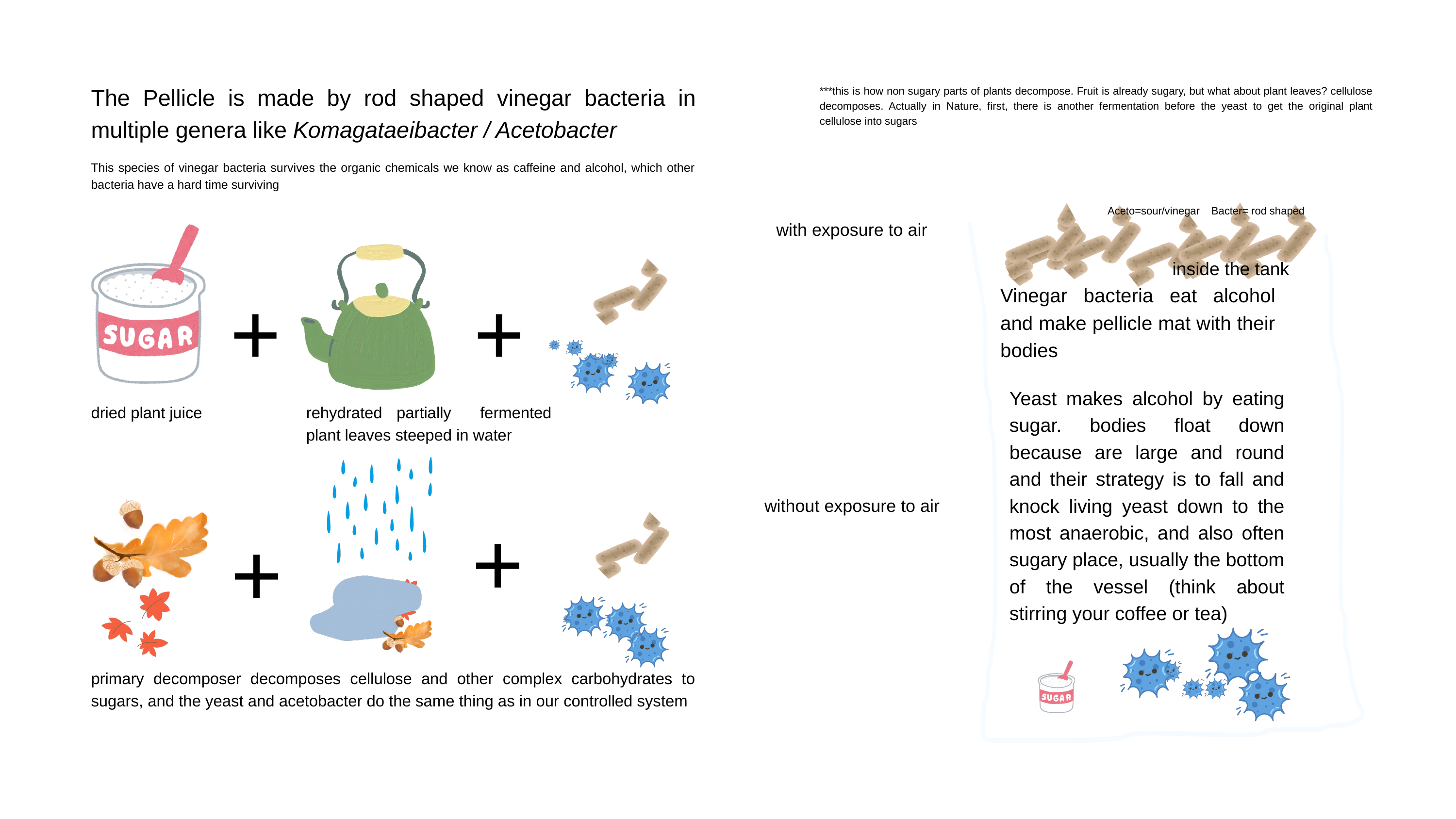

The Pellicle is made by rod shaped vinegar bacteria in multiple genera like Komagataeibacter / Acetobacter
This species of vinegar bacteria survives the organic chemicals we know as caffeine and alcohol, which other bacteria have a hard time surviving

+
+

dried plant juice
rehydrated partially  fermented plant leaves steeped in water

+
+

primary decomposer decomposes cellulose and other complex carbohydrates to sugars, and the yeast and acetobacter do the same thing as in our controlled system
***this is how non sugary parts of plants decompose. Fruit is already sugary, but what about plant leaves? cellulose decomposes. Actually in Nature, first, there is another fermentation before the yeast to get the original plant cellulose into sugars

with exposure to air

Vinegar bacteria eat alcohol and make pellicle mat with their bodies
Yeast makes alcohol by eating sugar. bodies float down because are large and round and their strategy is to fall and knock living yeast down to the most anaerobic, and also often sugary place, usually the bottom of the vessel (think about stirring your coffee or tea)
without exposure to air

Aceto=sour/vinegar    Bacter= rod shaped
inside the tank